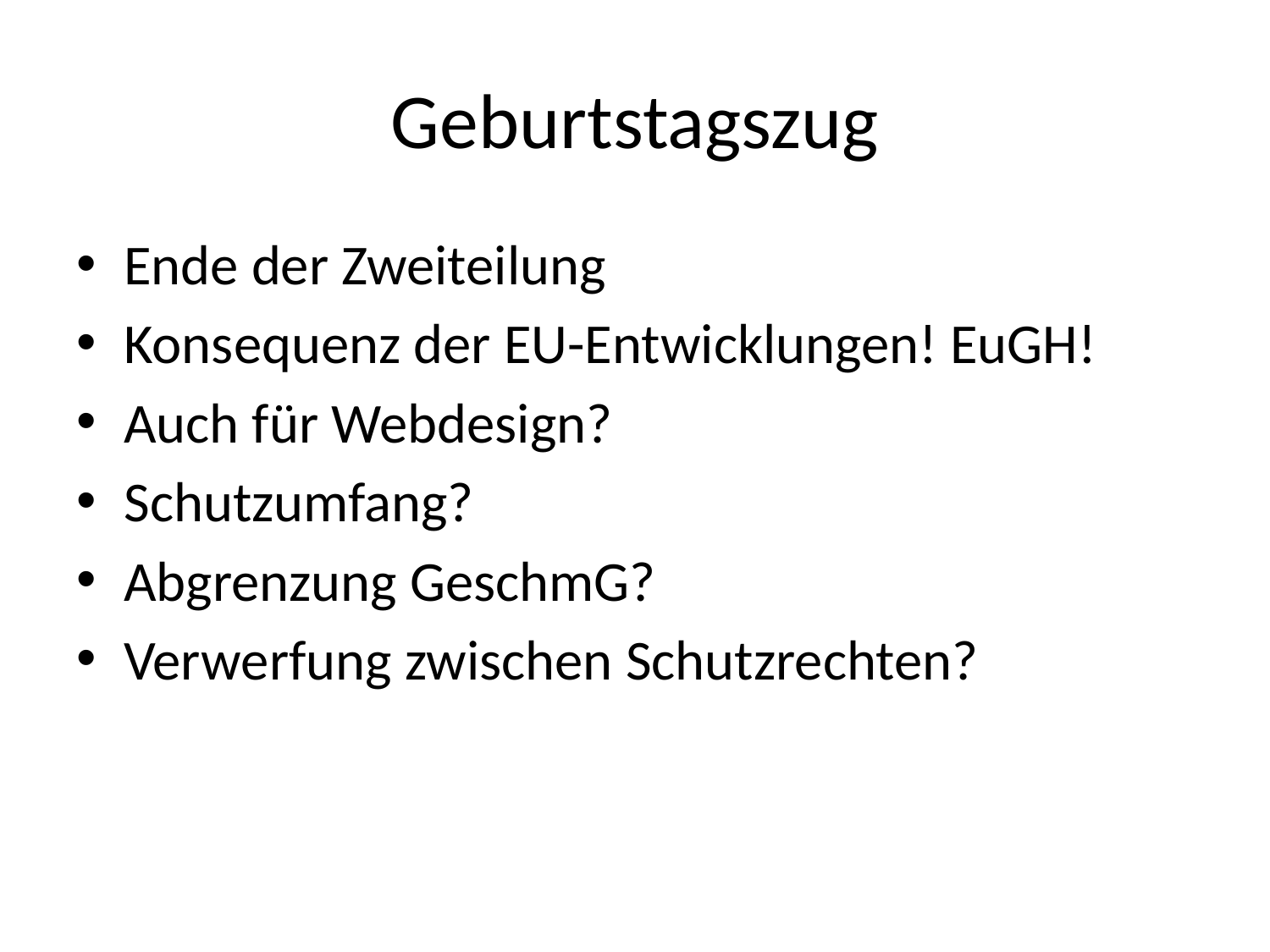

# Geburtstagszug
Ende der Zweiteilung
Konsequenz der EU-Entwicklungen! EuGH!
Auch für Webdesign?
Schutzumfang?
Abgrenzung GeschmG?
Verwerfung zwischen Schutzrechten?